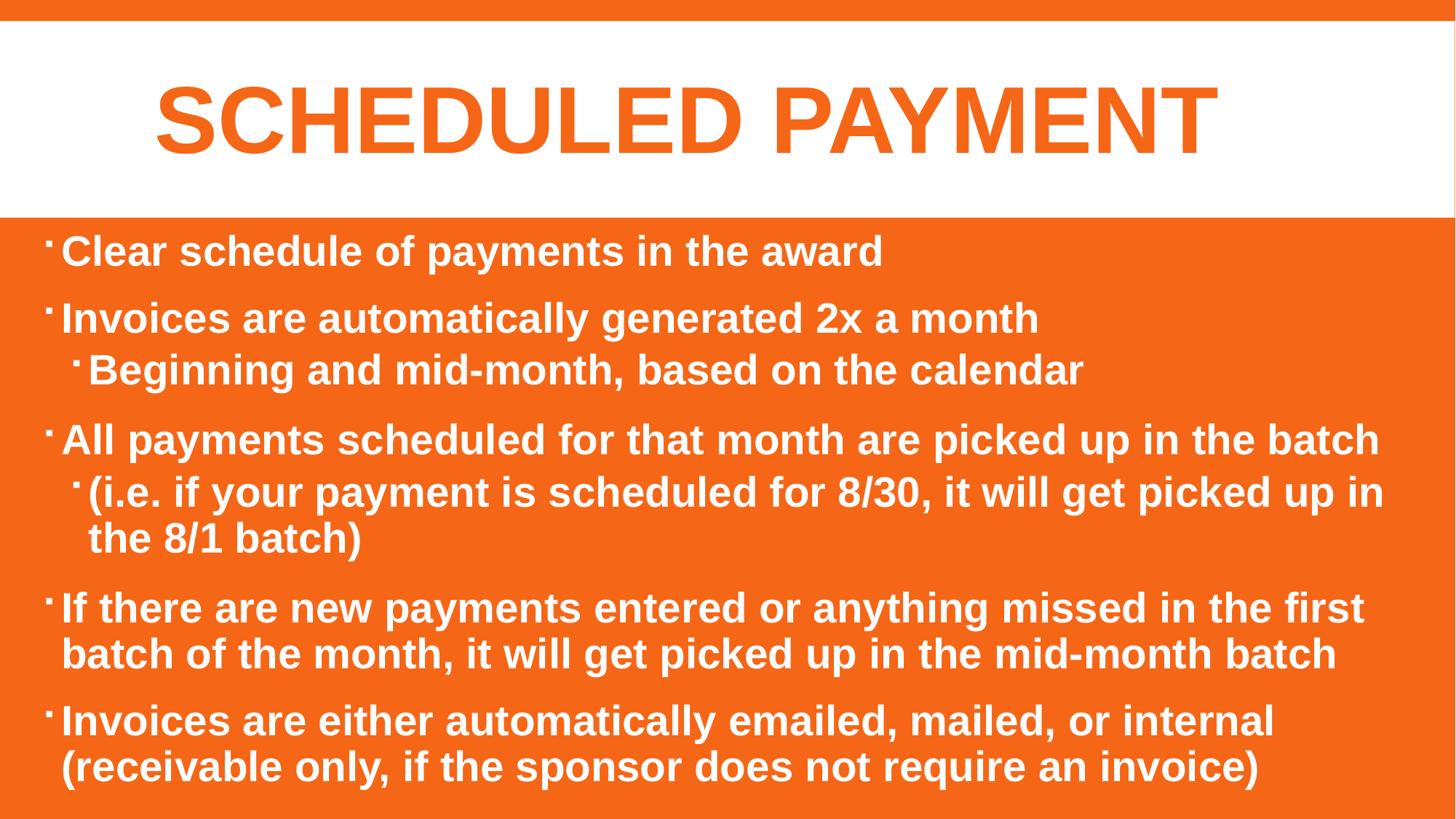

# scheduled payment
Clear schedule of payments in the award
Invoices are automatically generated 2x a month
Beginning and mid-month, based on the calendar
All payments scheduled for that month are picked up in the batch
(i.e. if your payment is scheduled for 8/30, it will get picked up in the 8/1 batch)
If there are new payments entered or anything missed in the first batch of the month, it will get picked up in the mid-month batch
Invoices are either automatically emailed, mailed, or internal (receivable only, if the sponsor does not require an invoice)